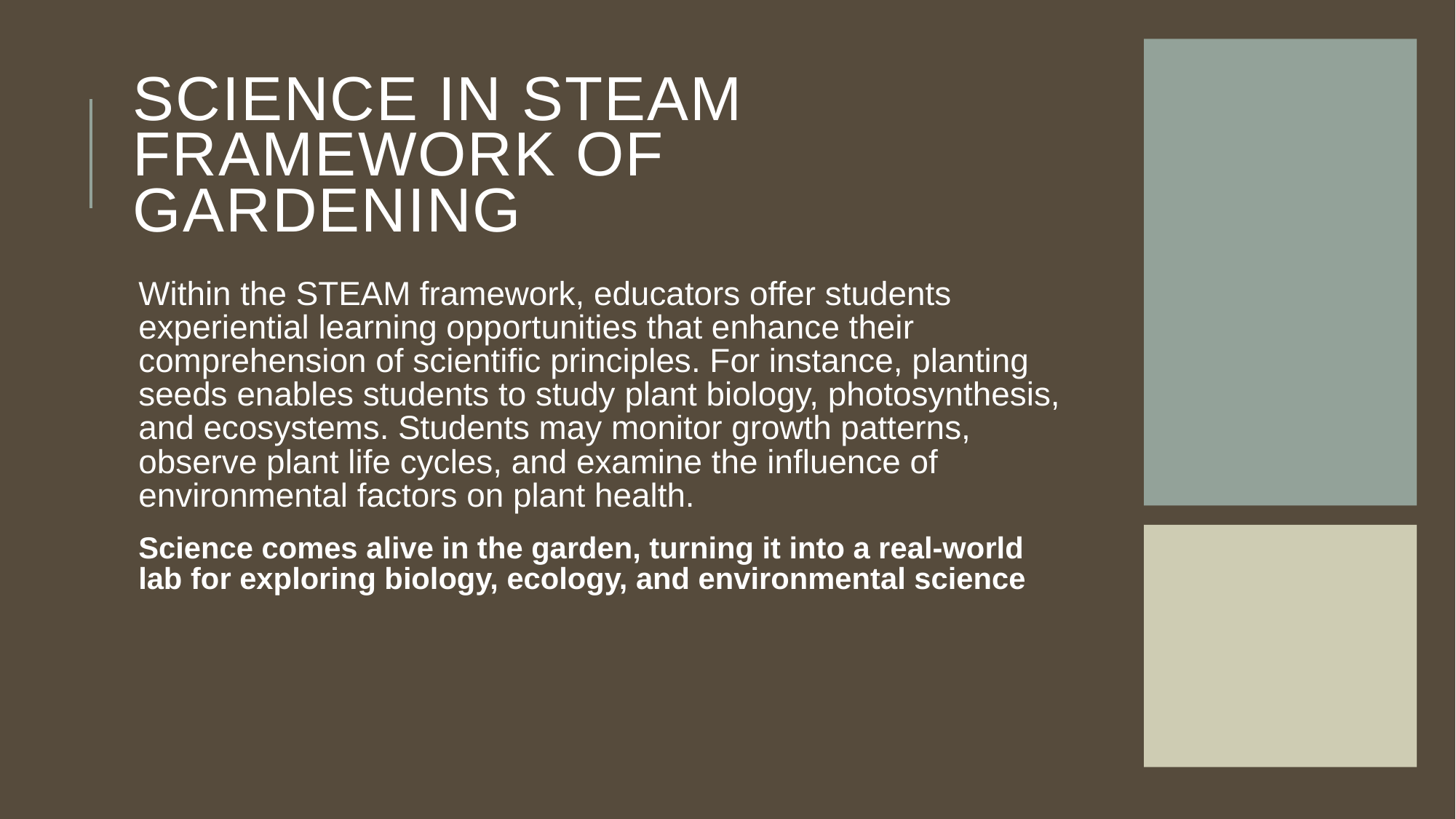

# Science in Steam framework of Gardening
Within the STEAM framework, educators offer students experiential learning opportunities that enhance their comprehension of scientific principles. For instance, planting seeds enables students to study plant biology, photosynthesis, and ecosystems. Students may monitor growth patterns, observe plant life cycles, and examine the influence of environmental factors on plant health.
Science comes alive in the garden, turning it into a real-world lab for exploring biology, ecology, and environmental science